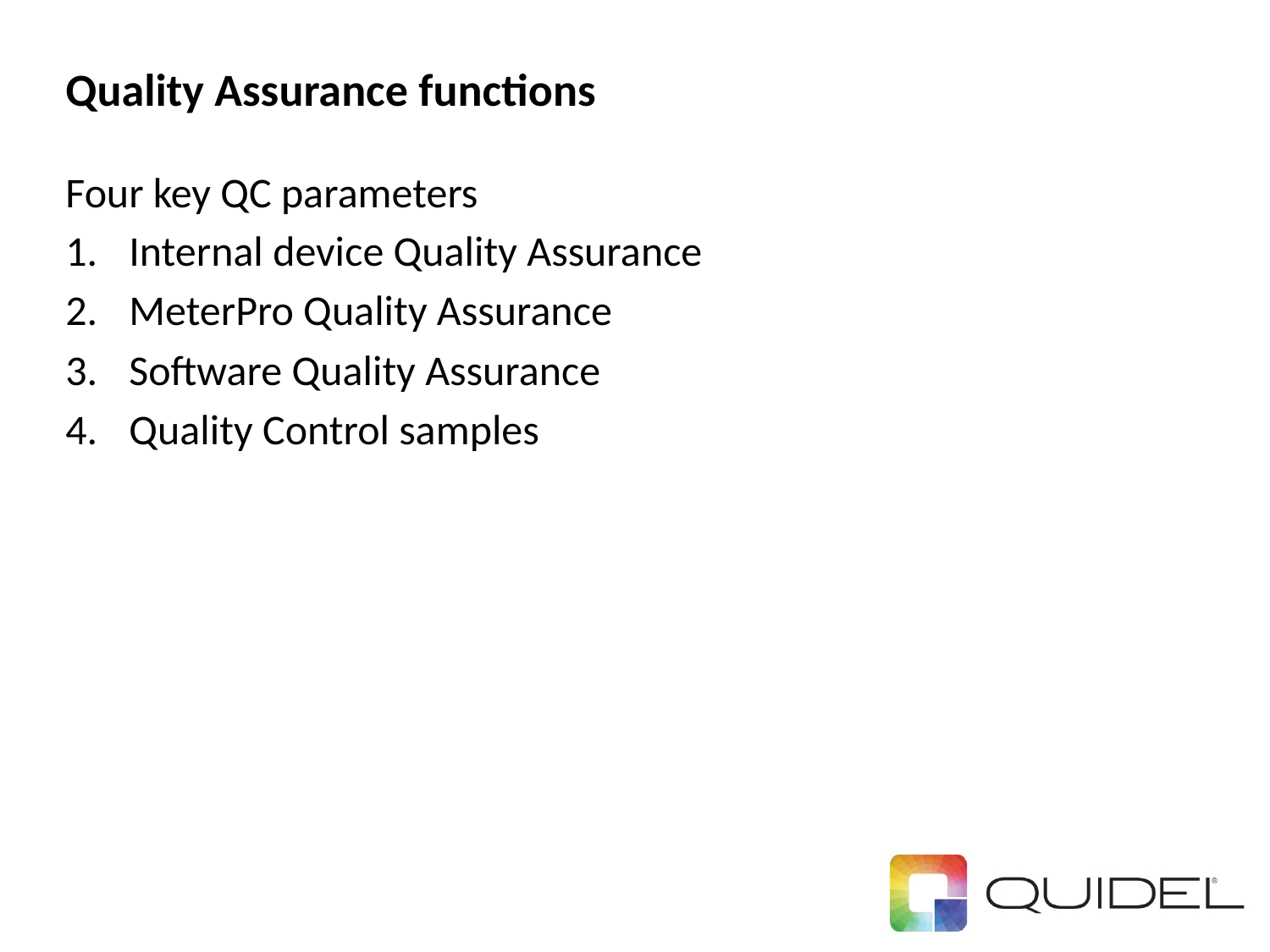

# Quality Assurance functions
Four key QC parameters
Internal device Quality Assurance
MeterPro Quality Assurance
Software Quality Assurance
Quality Control samples